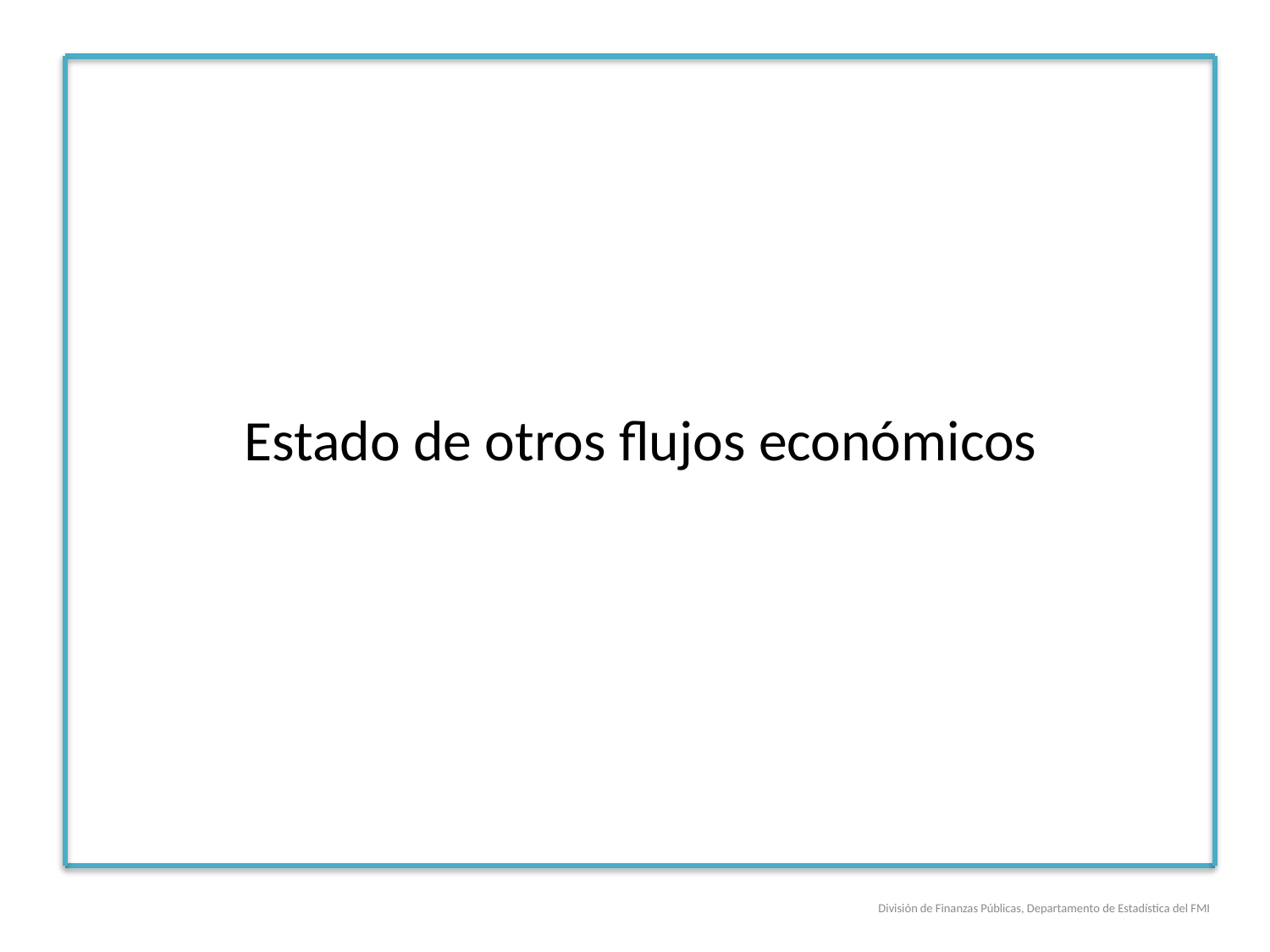

# Estado de otros flujos económicos
División de Finanzas Públicas, Departamento de Estadística del FMI